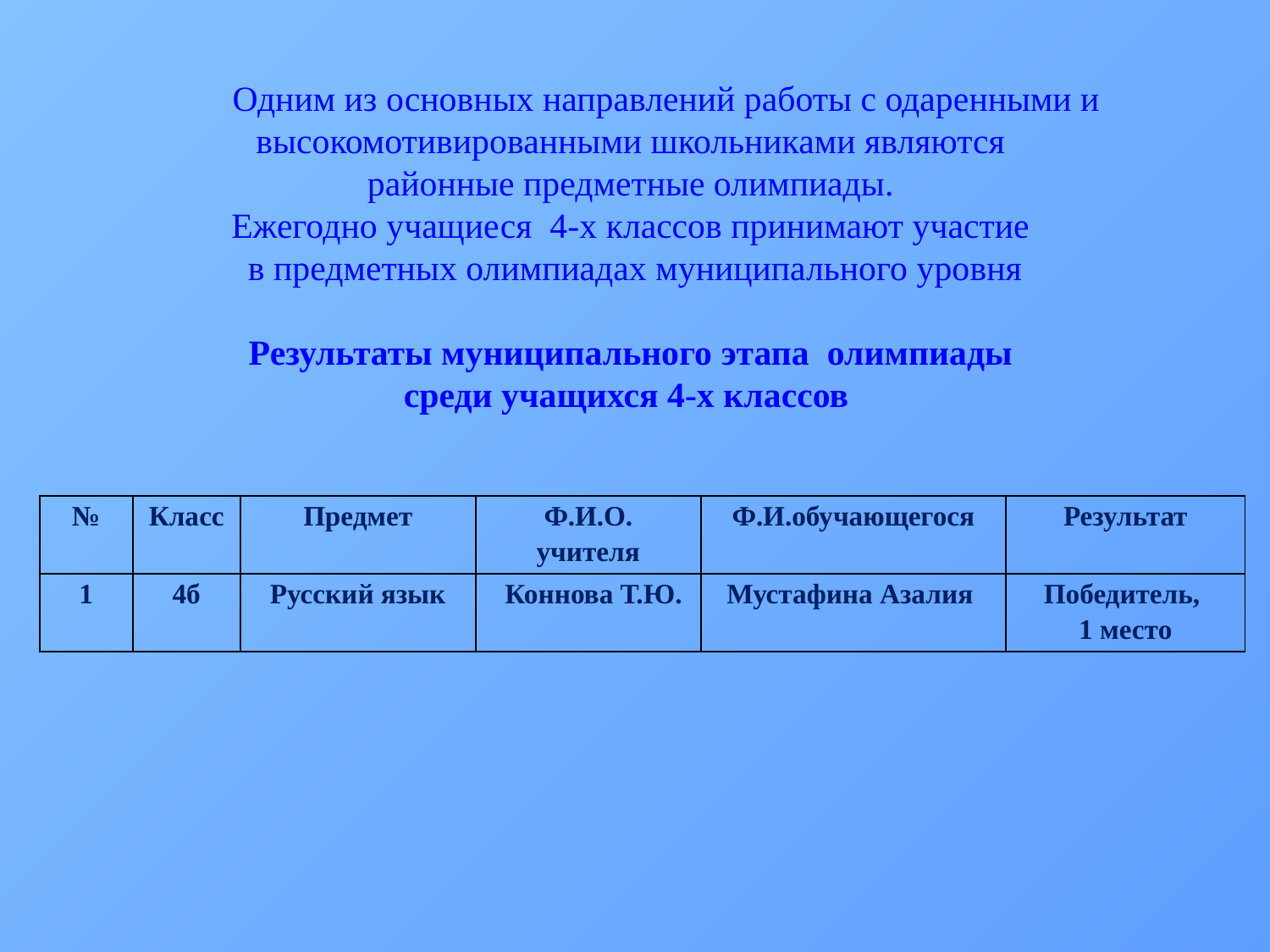

Одним из основных направлений работы с одаренными и высокомотивированными школьниками являются
районные предметные олимпиады.
Ежегодно учащиеся  4-х классов принимают участие
в предметных олимпиадах муниципального уровня

Результаты муниципального этапа  олимпиады
среди учащихся 4-х классов

| № | Класс | Предмет | Ф.И.О. учителя | Ф.И.обучающегося | Результат |
| --- | --- | --- | --- | --- | --- |
| 1 | 4б | Русский язык | Коннова Т.Ю. | Мустафина Азалия | Победитель, 1 место |